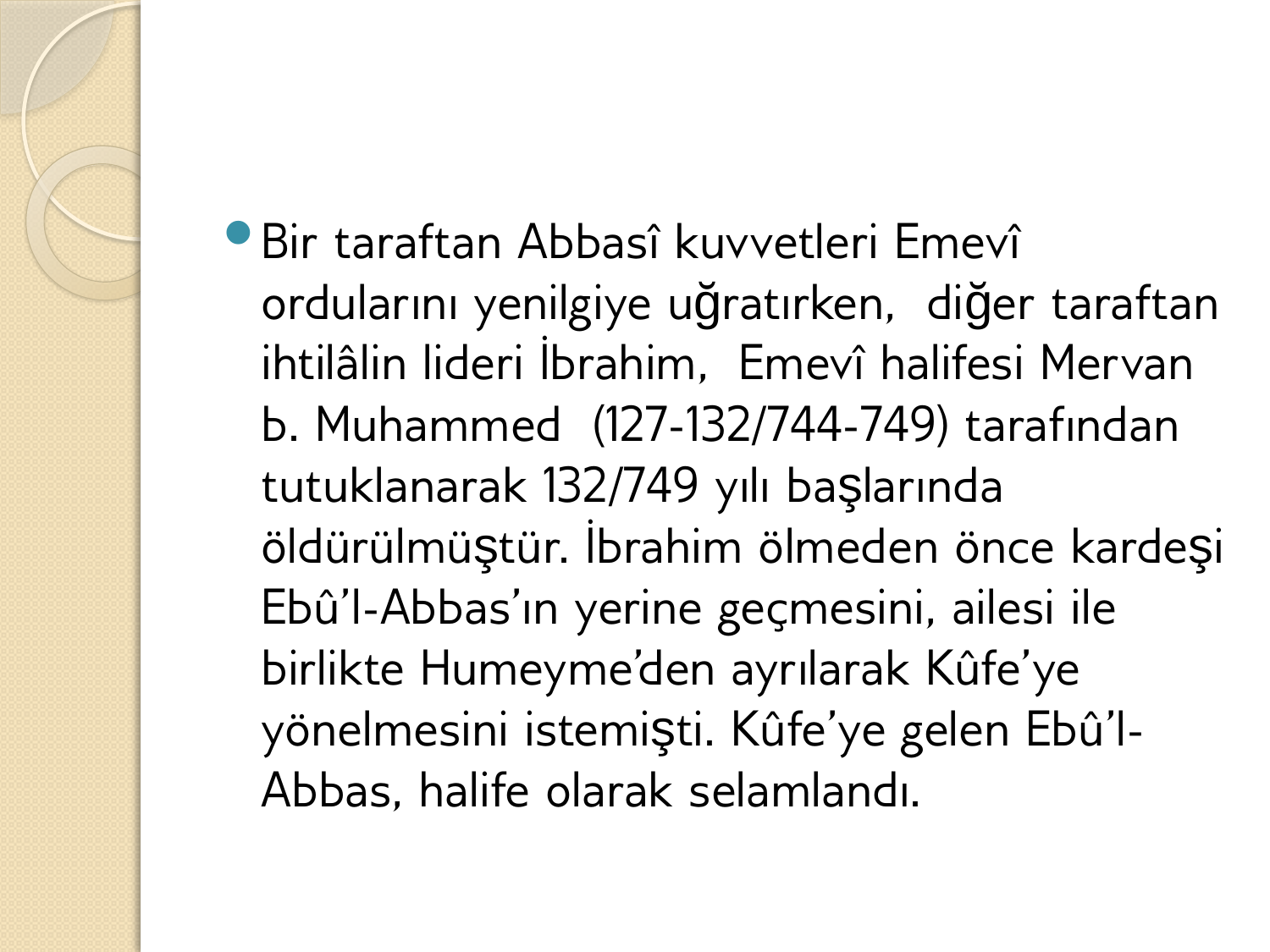

#
Bir taraftan Abbasî kuvvetleri Emevî ordularını yenilgiye uğratırken,  diğer taraftan ihtilâlin lideri İbrahim,  Emevî halifesi Mervan b. Muhammed  (127-132/744-749) tarafından tutuklanarak 132/749 yılı başlarında öldürülmüştür. İbrahim ölmeden önce kardeşi Ebû’l-Abbas’ın yerine geçmesini, ailesi ile birlikte Humeyme’den ayrılarak Kûfe’ye yönelmesini istemişti. Kûfe’ye gelen Ebû’l-Abbas, halife olarak selamlandı.